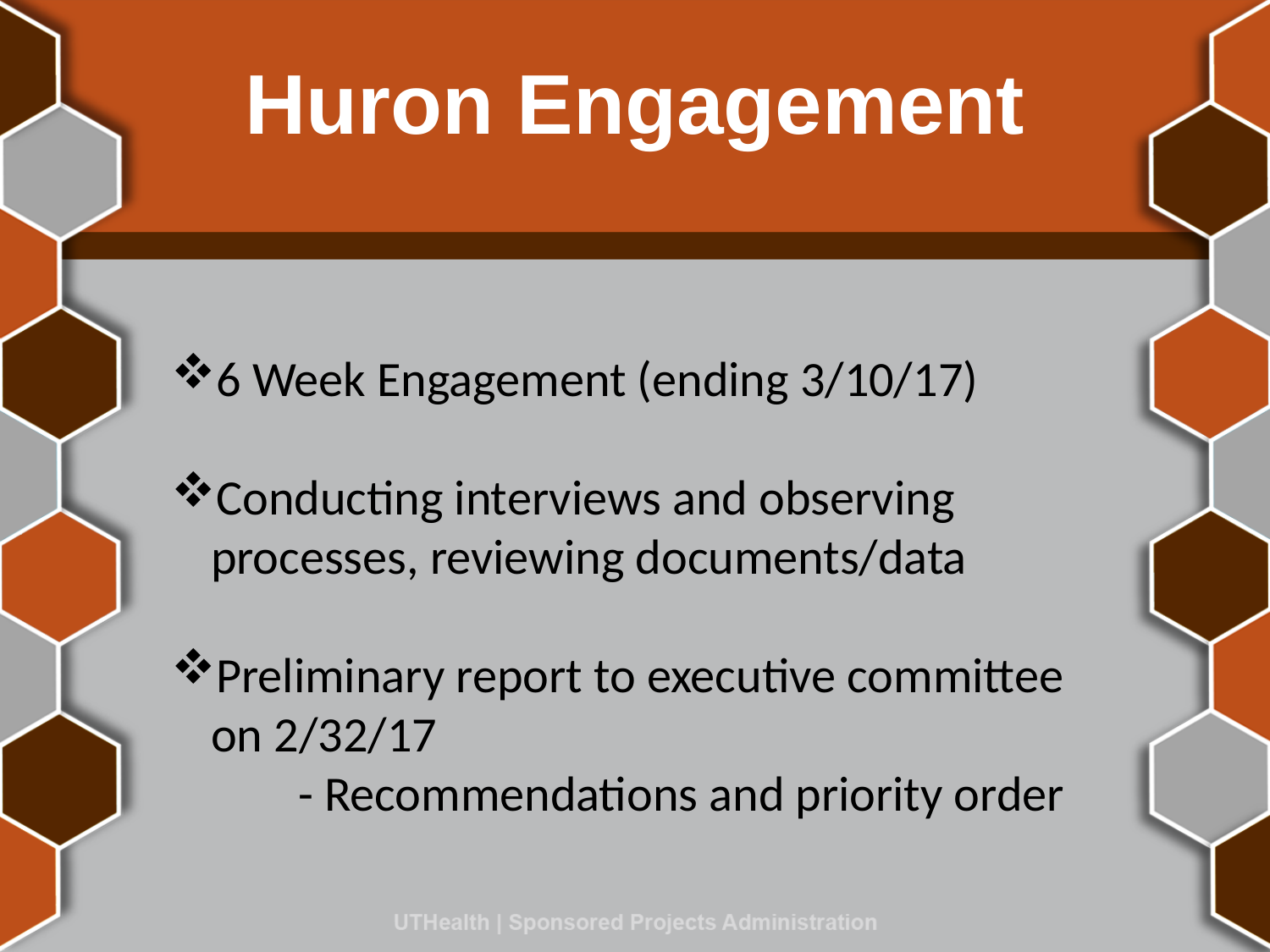

# Huron Engagement

6 Week Engagement (ending 3/10/17)

Conducting interviews and observing processes, reviewing documents/data

Preliminary report to executive committee on 2/32/17
	- Recommendations and priority order